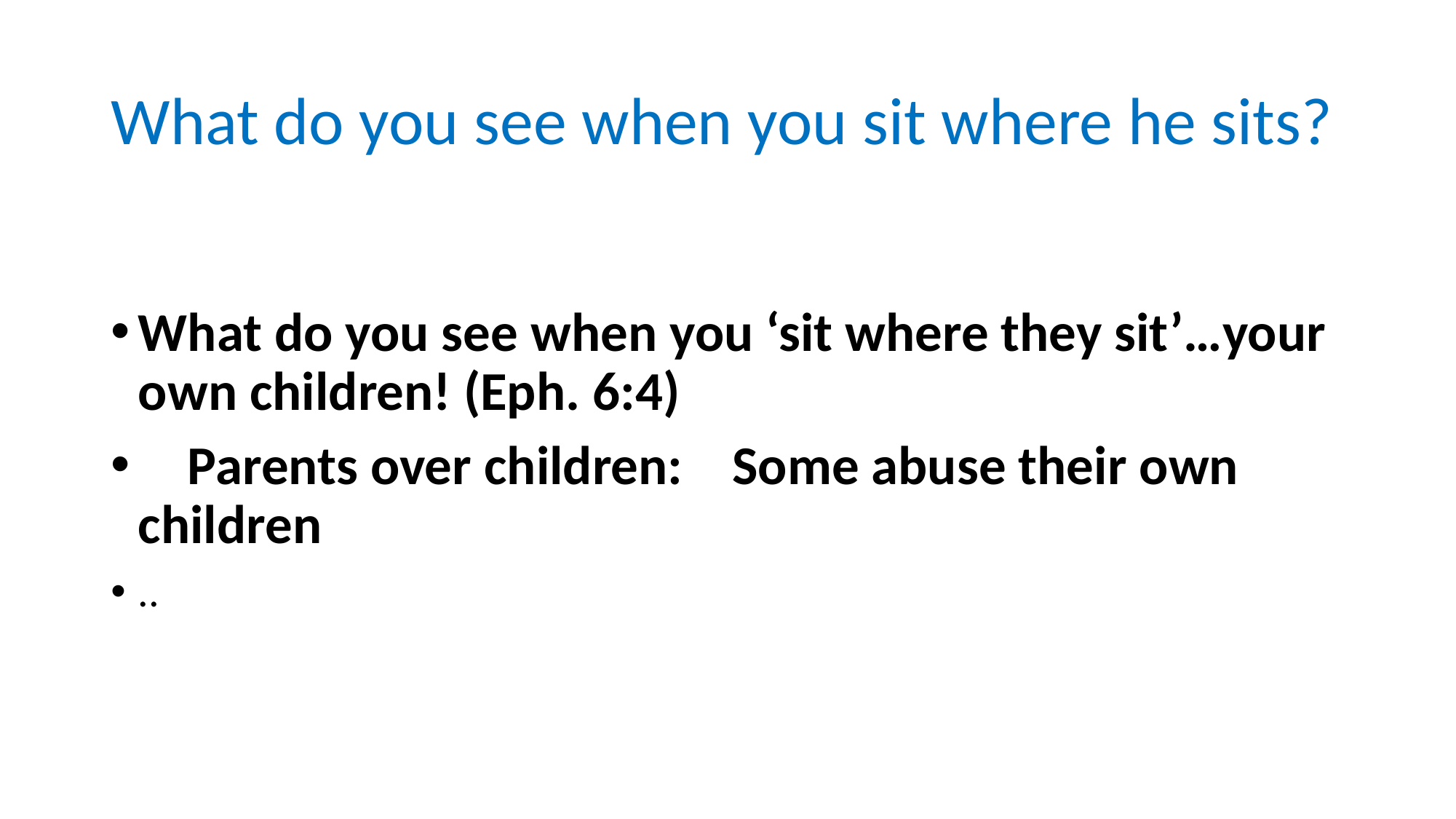

# What do you see when you sit where he sits?

What do you see when you ‘sit where they sit’…your own children! (Eph. 6:4)
    Parents over children:    Some abuse their own children
..